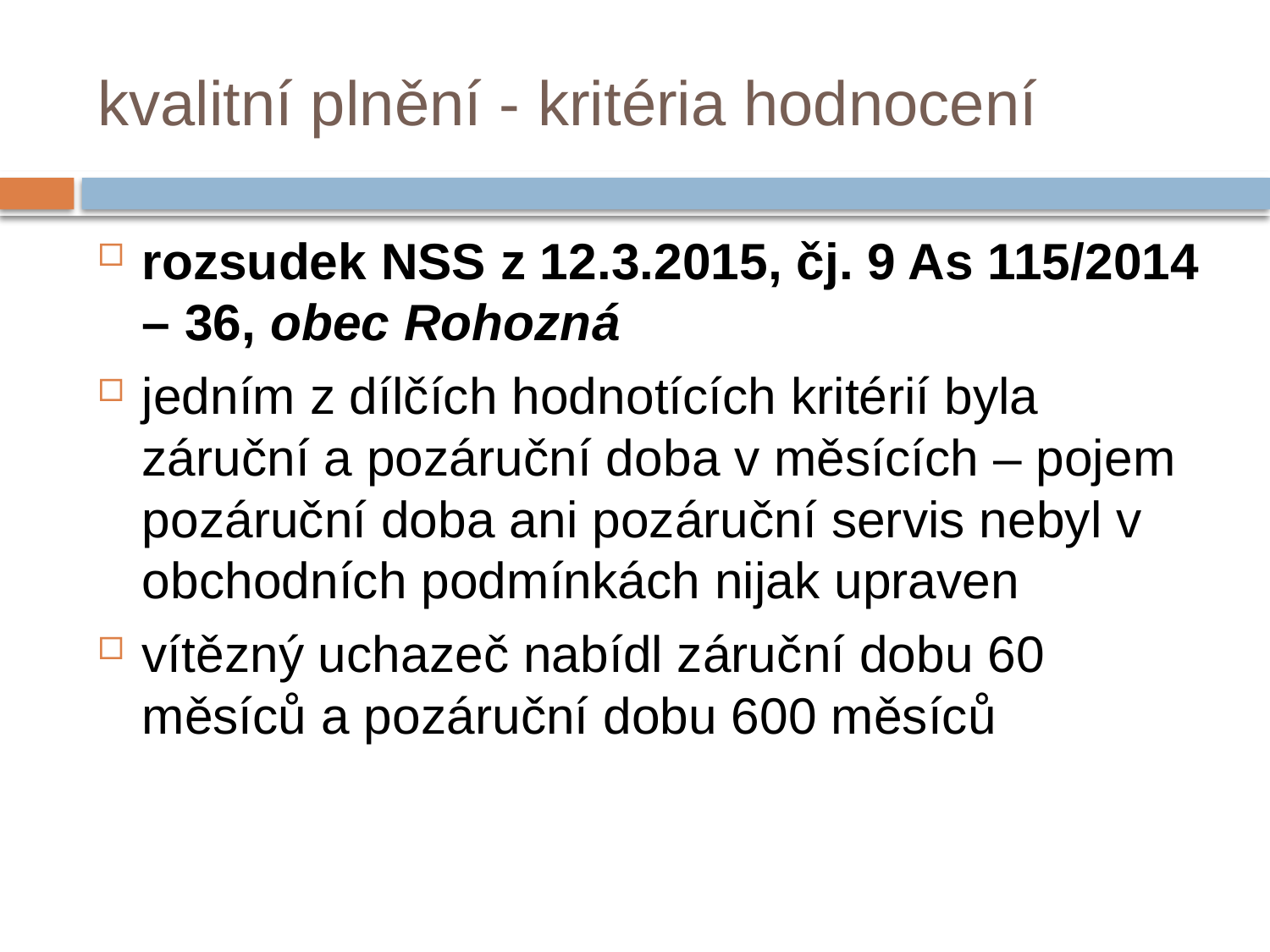

# kvalitní plnění - kritéria hodnocení
rozsudek NSS z 12.3.2015, čj. 9 As 115/2014 – 36, obec Rohozná
jedním z dílčích hodnotících kritérií byla záruční a pozáruční doba v měsících – pojem pozáruční doba ani pozáruční servis nebyl v obchodních podmínkách nijak upraven
vítězný uchazeč nabídl záruční dobu 60 měsíců a pozáruční dobu 600 měsíců